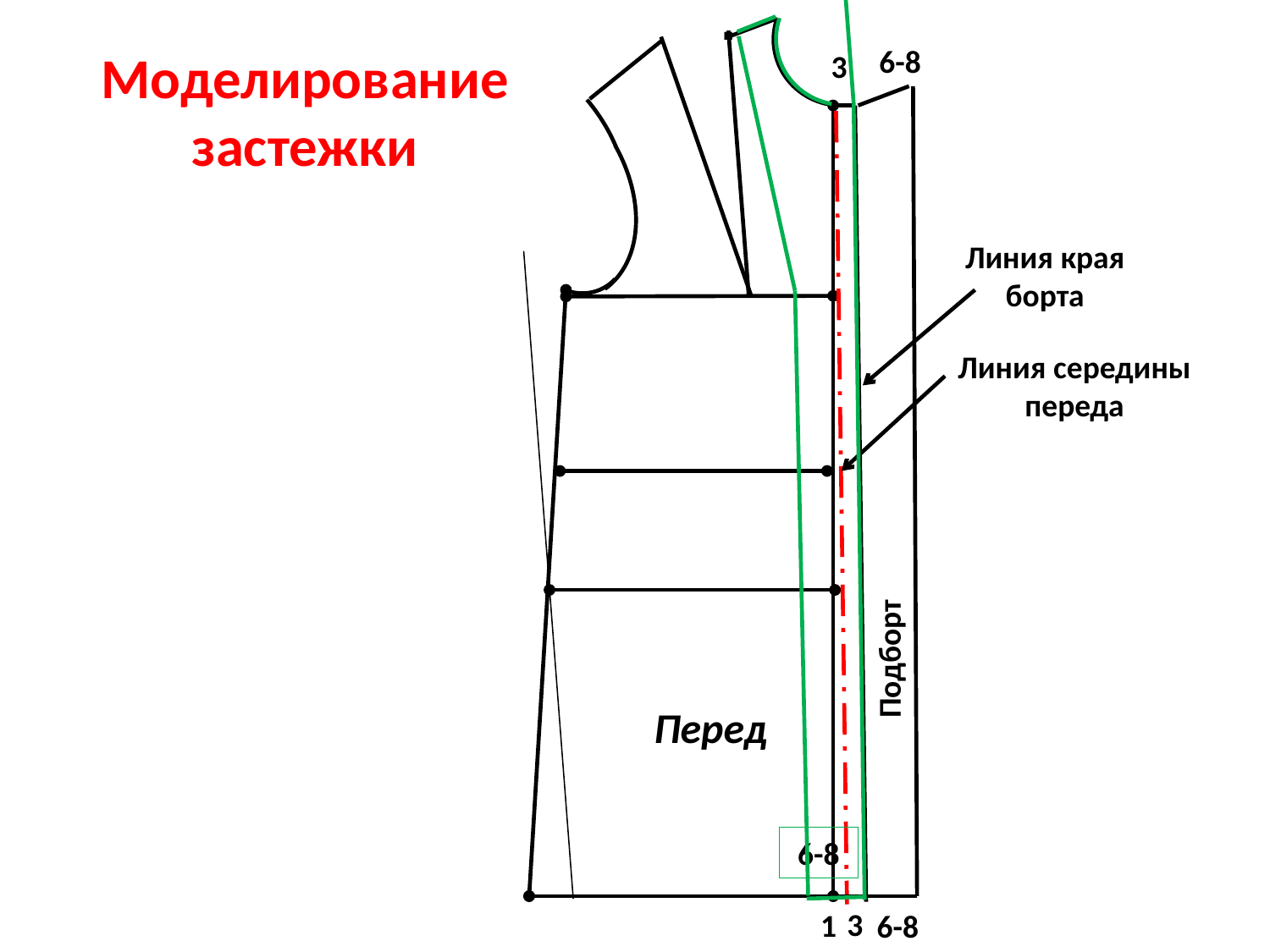

▪

Перед
6-8
Моделирование застежки
3
Линия края борта
Линия середины переда
Подборт
6-8
3
1
6-8